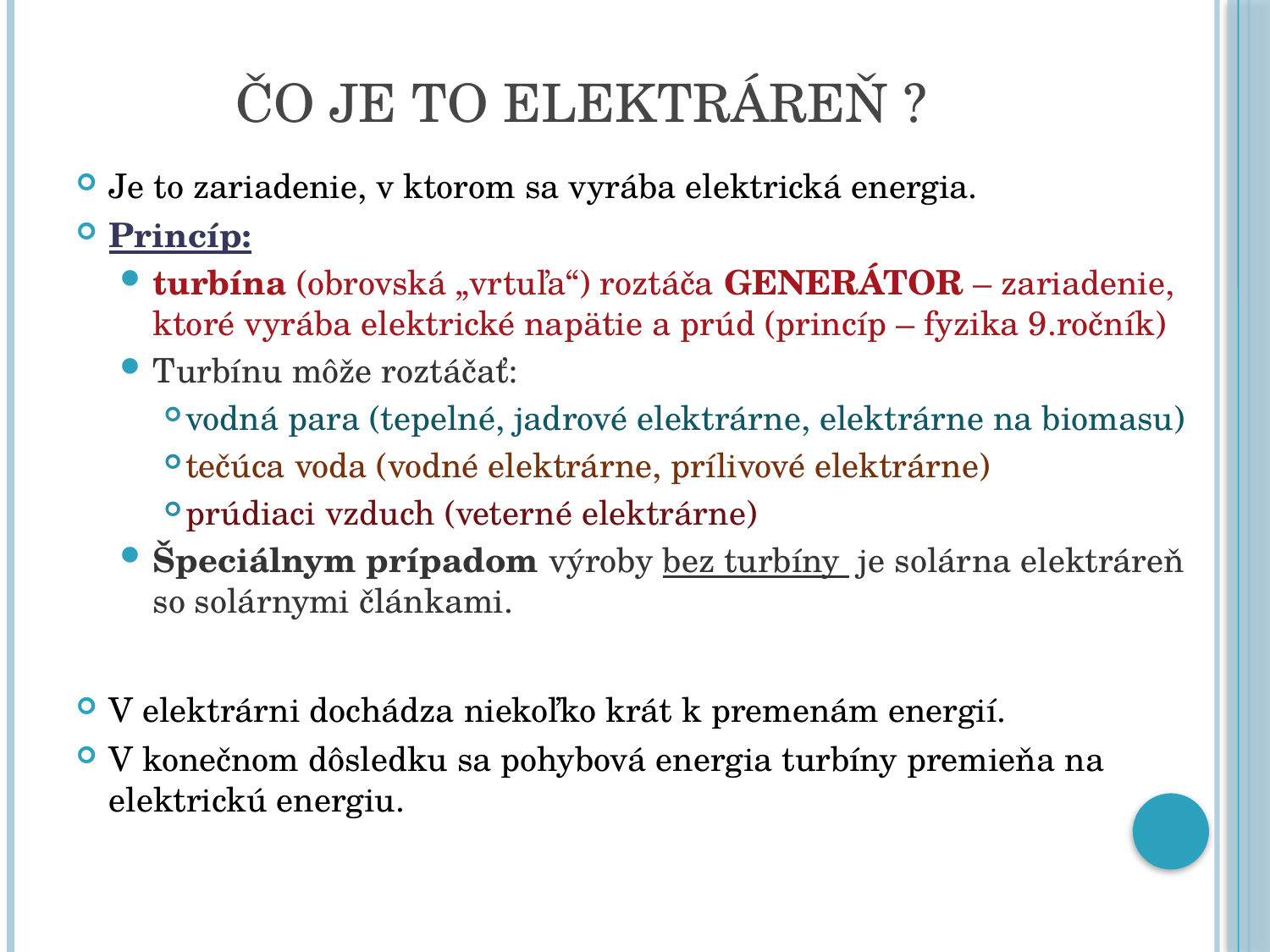

# Čo je to elektráreň ?
Je to zariadenie, v ktorom sa vyrába elektrická energia.
Princíp:
turbína (obrovská „vrtuľa“) roztáča GENERÁTOR – zariadenie, ktoré vyrába elektrické napätie a prúd (princíp – fyzika 9.ročník)
Turbínu môže roztáčať:
vodná para (tepelné, jadrové elektrárne, elektrárne na biomasu)
tečúca voda (vodné elektrárne, prílivové elektrárne)
prúdiaci vzduch (veterné elektrárne)
Špeciálnym prípadom výroby bez turbíny  je solárna elektráreň so solárnymi článkami.

V elektrárni dochádza niekoľko krát k premenám energií.
V konečnom dôsledku sa pohybová energia turbíny premieňa na elektrickú energiu.